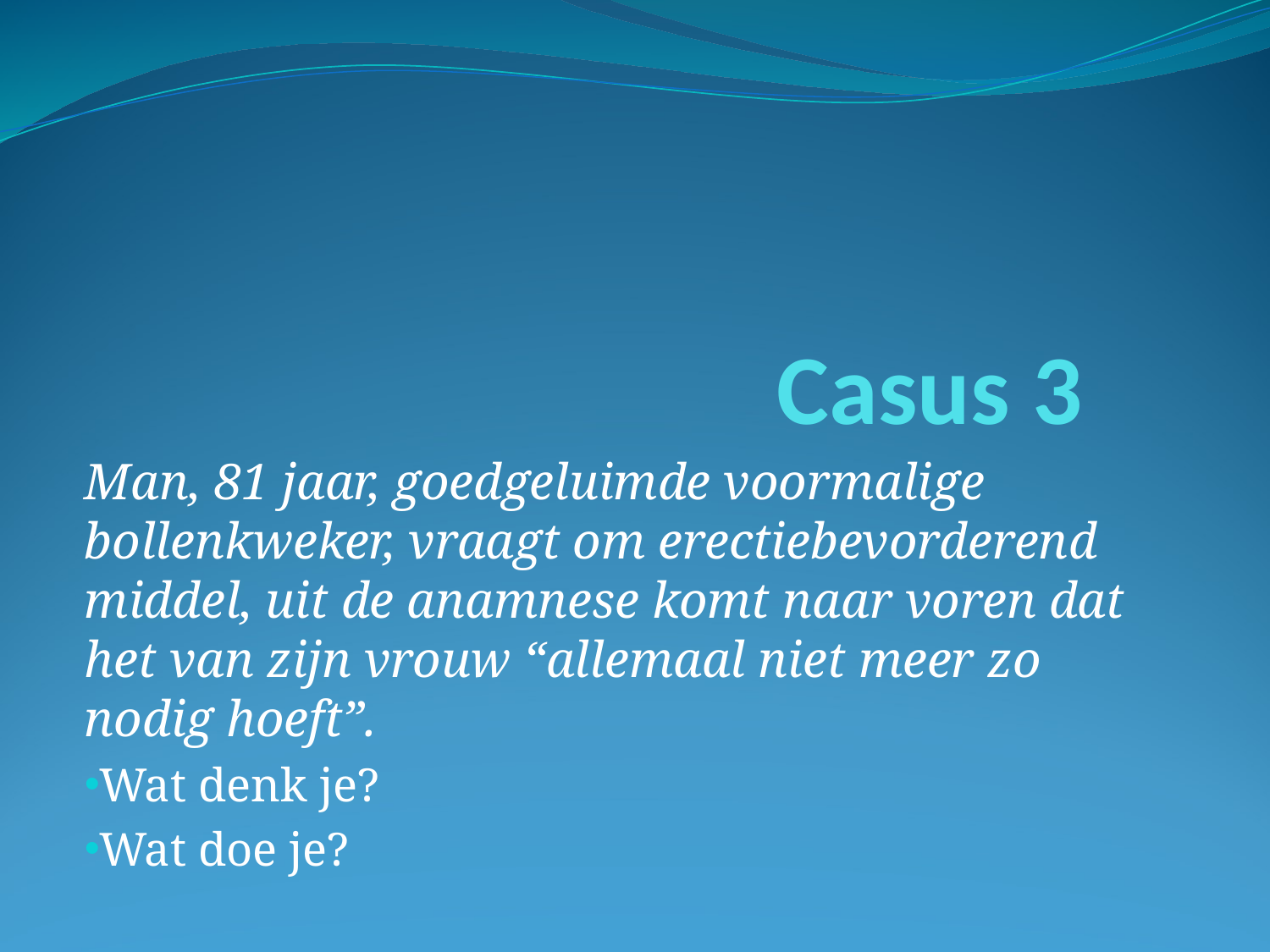

# Casus 3
Man, 81 jaar, goedgeluimde voormalige bollenkweker, vraagt om erectiebevorderend middel, uit de anamnese komt naar voren dat het van zijn vrouw “allemaal niet meer zo nodig hoeft”.
Wat denk je?
Wat doe je?